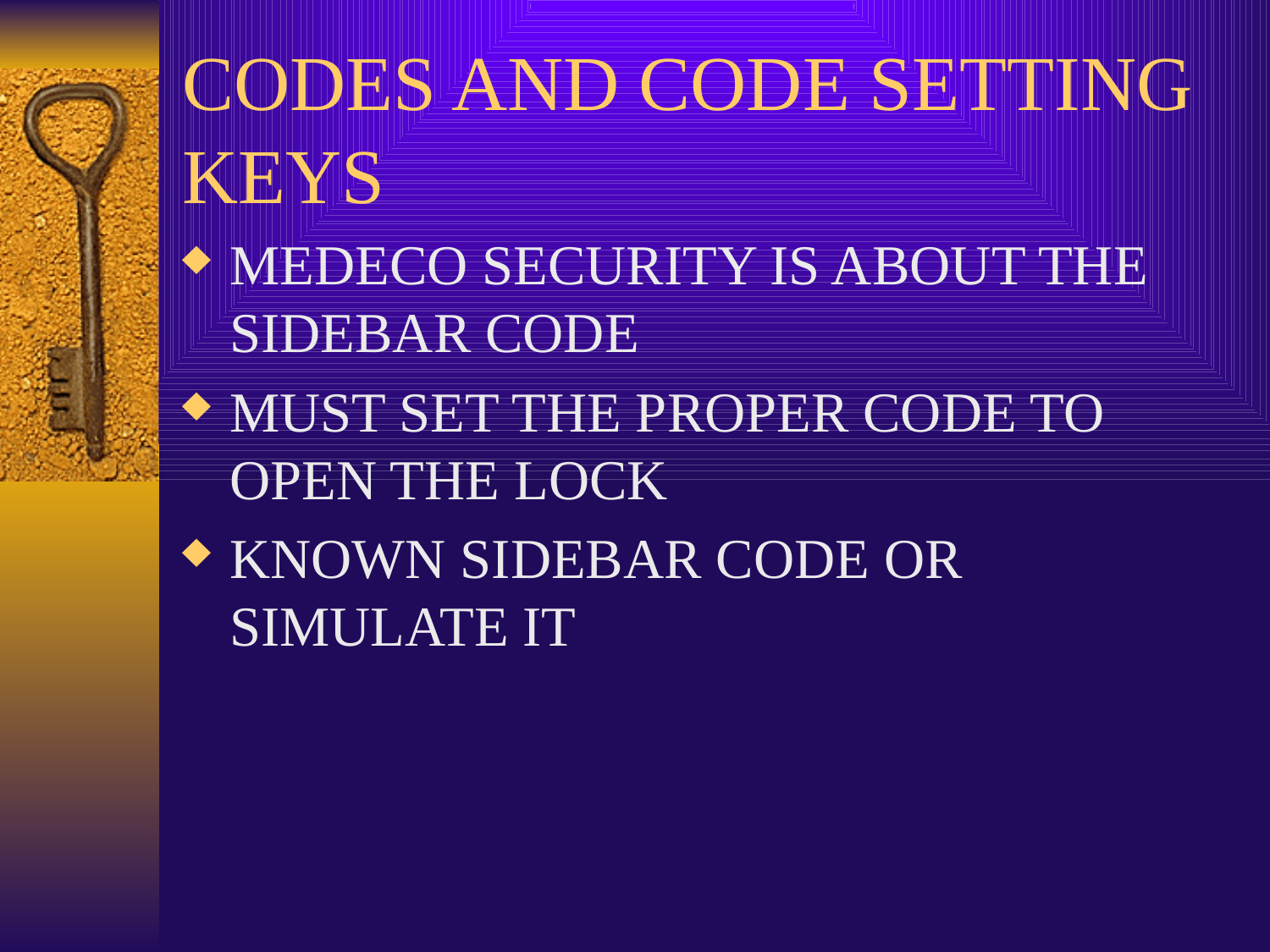

# CODES AND CODE SETTING KEYS
MEDECO SECURITY IS ABOUT THE SIDEBAR CODE
MUST SET THE PROPER CODE TO OPEN THE LOCK
KNOWN SIDEBAR CODE OR SIMULATE IT